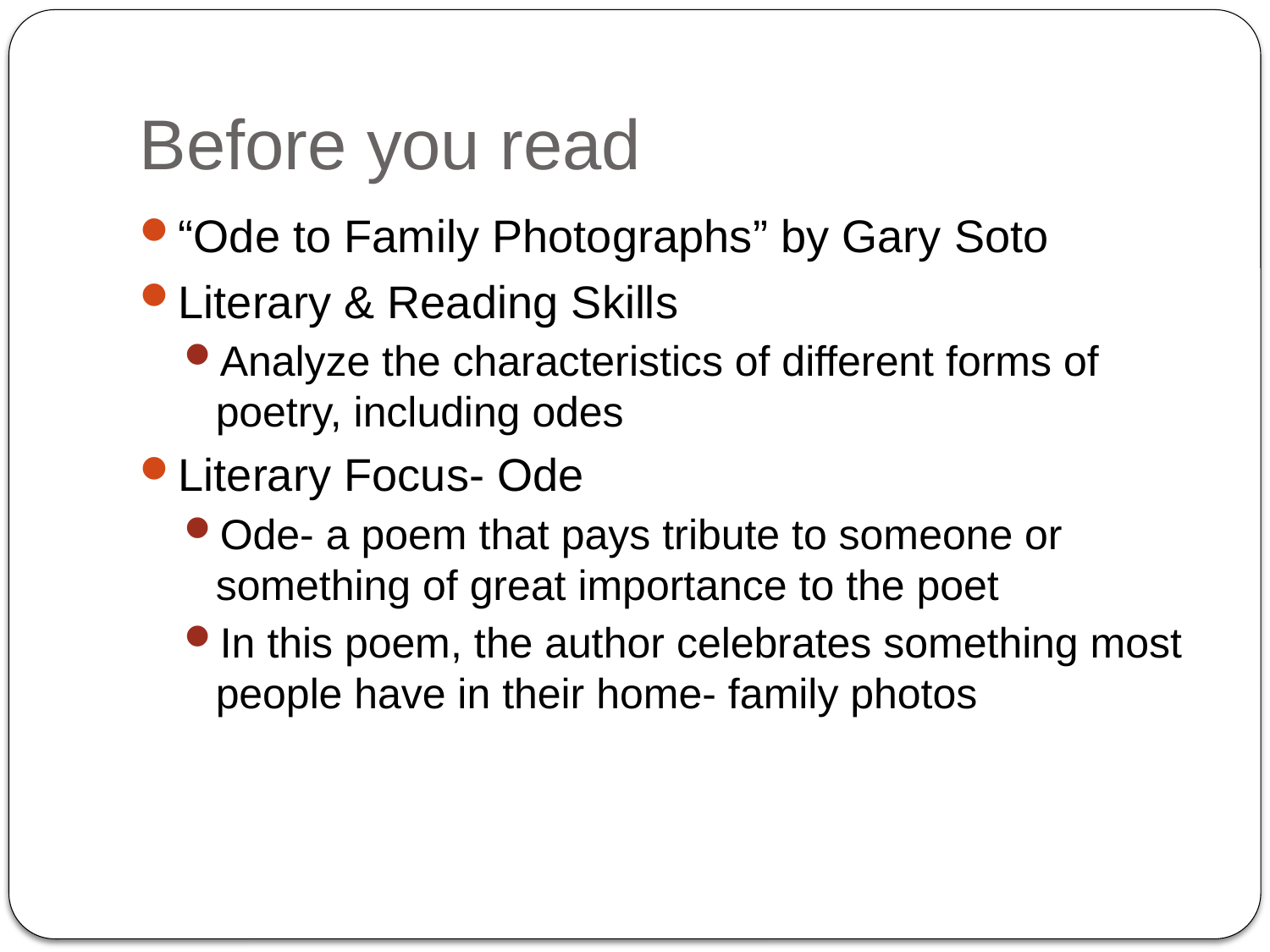

# Before you read
“Ode to Family Photographs” by Gary Soto
Literary & Reading Skills
Analyze the characteristics of different forms of poetry, including odes
Literary Focus- Ode
Ode- a poem that pays tribute to someone or something of great importance to the poet
In this poem, the author celebrates something most people have in their home- family photos